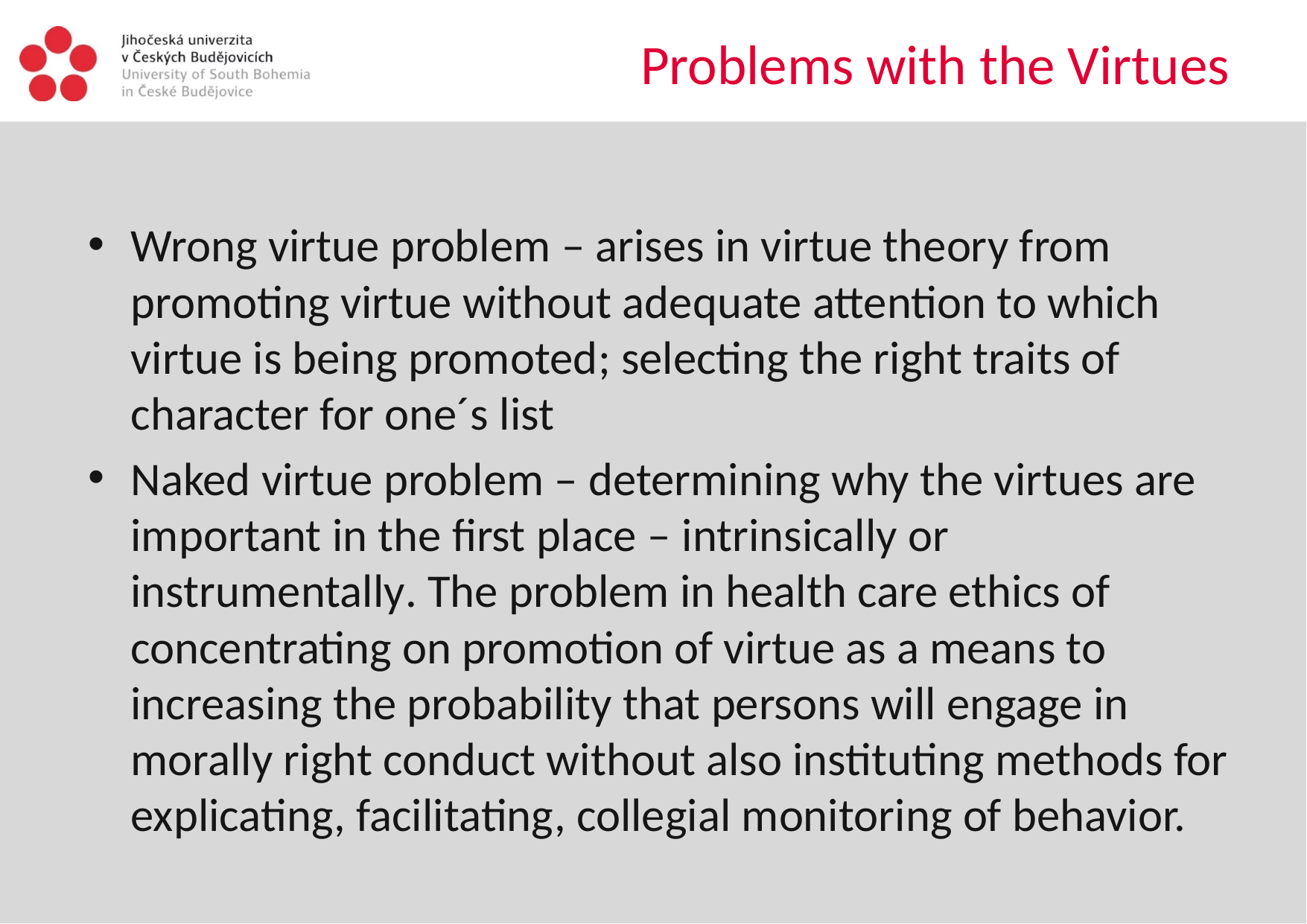

# Problems with the Virtues
Wrong virtue problem – arises in virtue theory from promoting virtue without adequate attention to which virtue is being promoted; selecting the right traits of character for one´s list
Naked virtue problem – determining why the virtues are important in the first place – intrinsically or instrumentally. The problem in health care ethics of concentrating on promotion of virtue as a means to increasing the probability that persons will engage in morally right conduct without also instituting methods for explicating, facilitating, collegial monitoring of behavior.